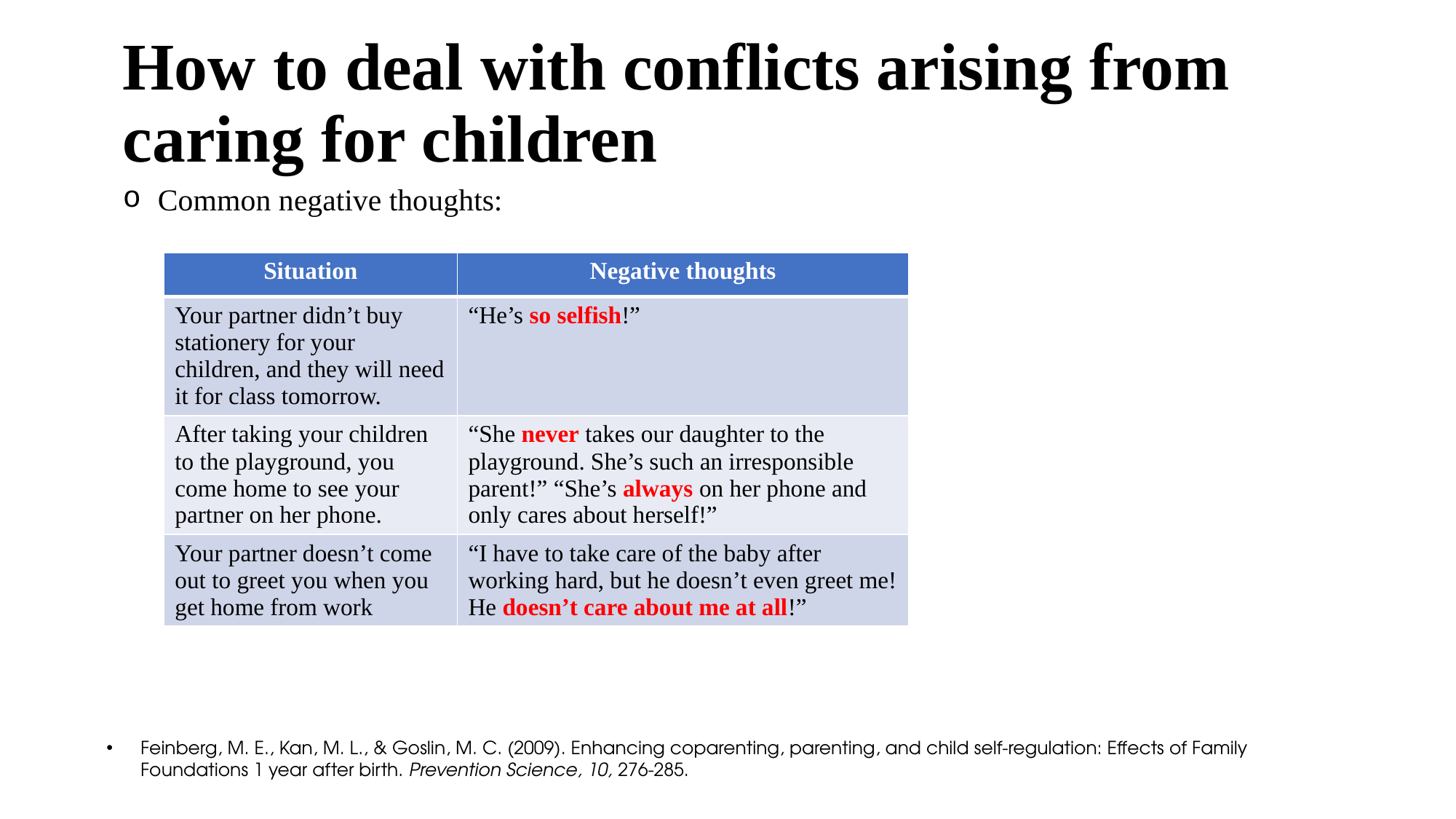

# How to deal with conflicts arising from caring for children
 Common negative thoughts:
| Situation | Negative thoughts |
| --- | --- |
| Your partner didn’t buy stationery for your children, and they will need it for class tomorrow. | “He’s so selfish!” |
| After taking your children to the playground, you come home to see your partner on her phone. | “She never takes our daughter to the playground. She’s such an irresponsible parent!” “She’s always on her phone and only cares about herself!” |
| Your partner doesn’t come out to greet you when you get home from work | “I have to take care of the baby after working hard, but he doesn’t even greet me! He doesn’t care about me at all!” |
Feinberg, M. E., Kan, M. L., & Goslin, M. C. (2009). Enhancing coparenting, parenting, and child self-regulation: Effects of Family Foundations 1 year after birth. Prevention Science, 10, 276-285.